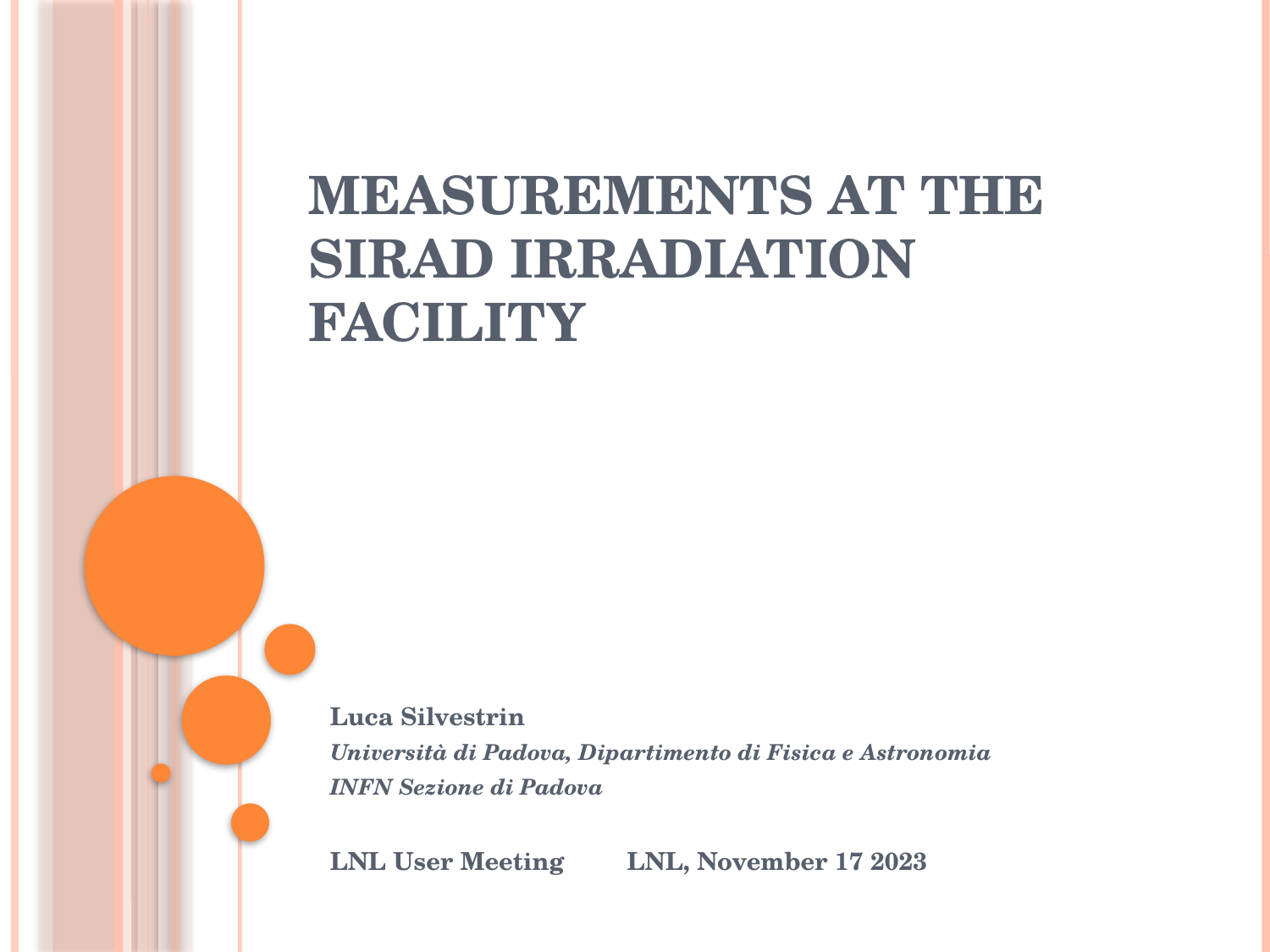

# Measurements at the SIRAD irradiation facility
Luca Silvestrin
Università di Padova, Dipartimento di Fisica e Astronomia
INFN Sezione di Padova

LNL User Meeting      		LNL, November 17 2023